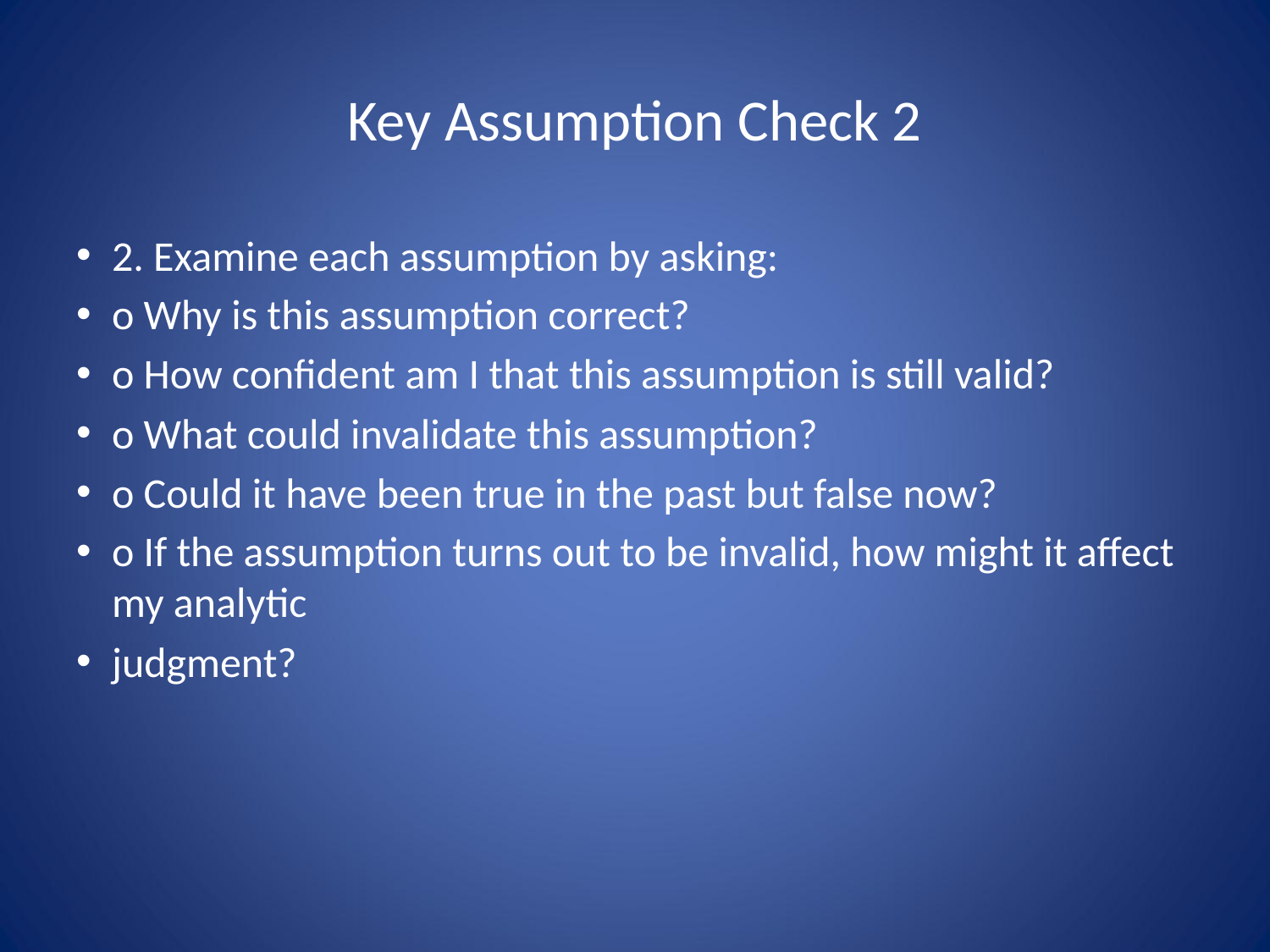

# Key Assumption Check 2
2. Examine each assumption by asking:
o Why is this assumption correct?
o How confident am I that this assumption is still valid?
o What could invalidate this assumption?
o Could it have been true in the past but false now?
o If the assumption turns out to be invalid, how might it affect my analytic
judgment?